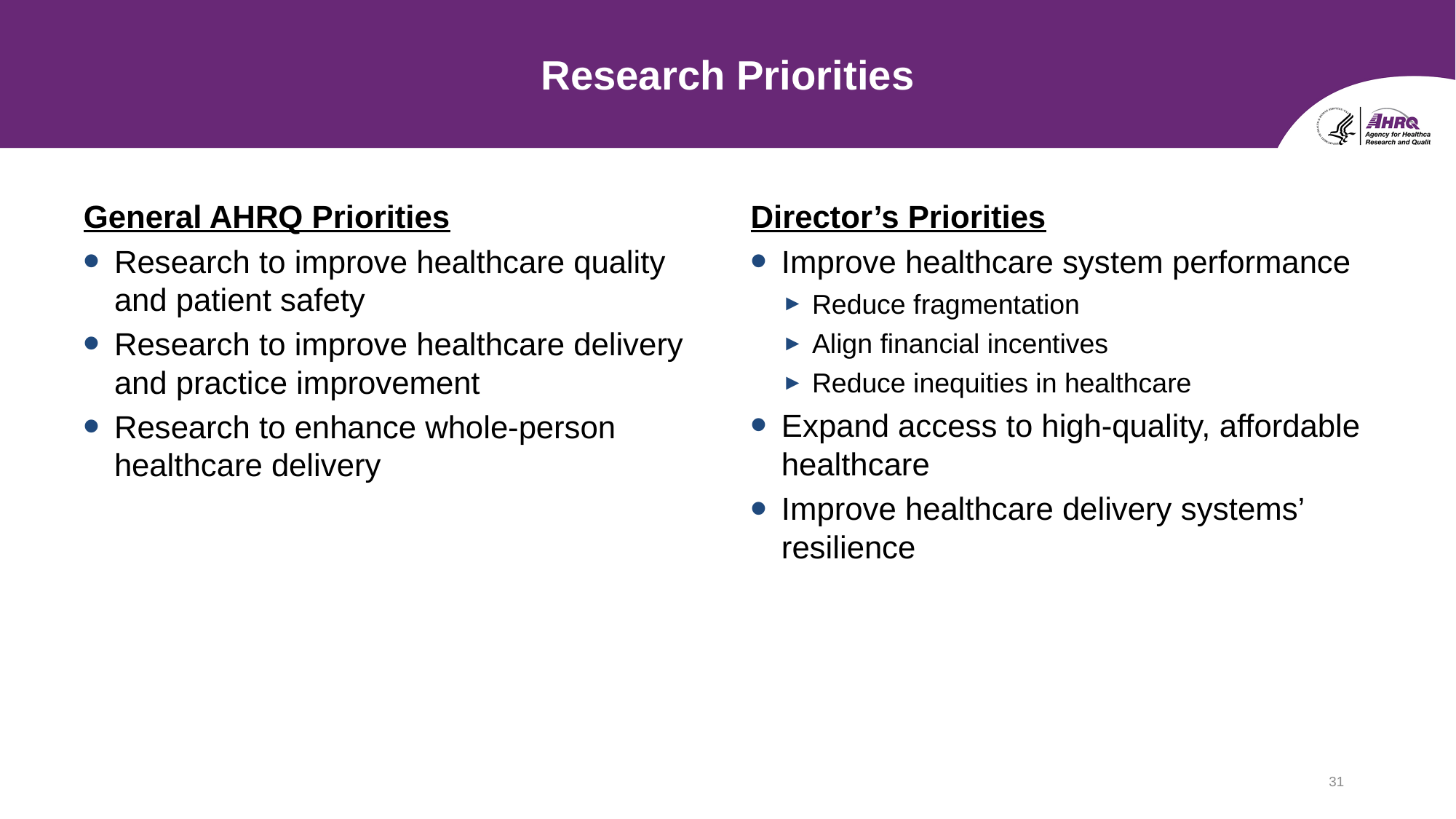

# Research Priorities
General AHRQ Priorities
Research to improve healthcare quality and patient safety
Research to improve healthcare delivery and practice improvement
Research to enhance whole-person healthcare delivery
Director’s Priorities
Improve healthcare system performance
Reduce fragmentation
Align financial incentives
Reduce inequities in healthcare
Expand access to high-quality, affordable healthcare
Improve healthcare delivery systems’ resilience

31